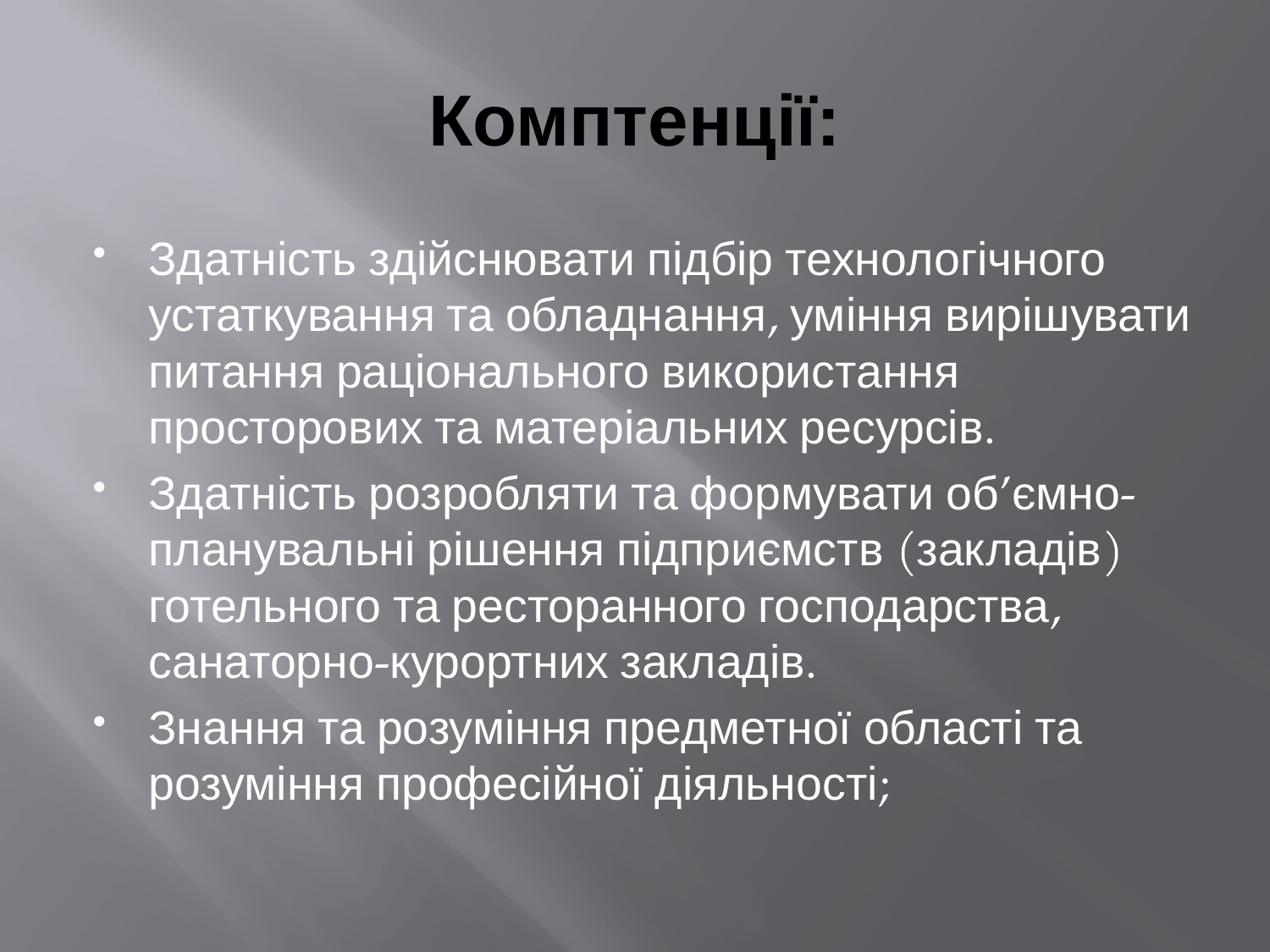

# Комптенції:
Здатність здійснювати підбір технологічного устаткування та обладнання, уміння вирішувати питання раціонального використання просторових та матеріальних ресурсів.
Здатність розробляти та формувати об’ємно-планувальні рішення підприємств (закладів) готельного та ресторанного господарства, санаторно-курортних закладів.
Знання та розуміння предметної області та розуміння професійної діяльності;